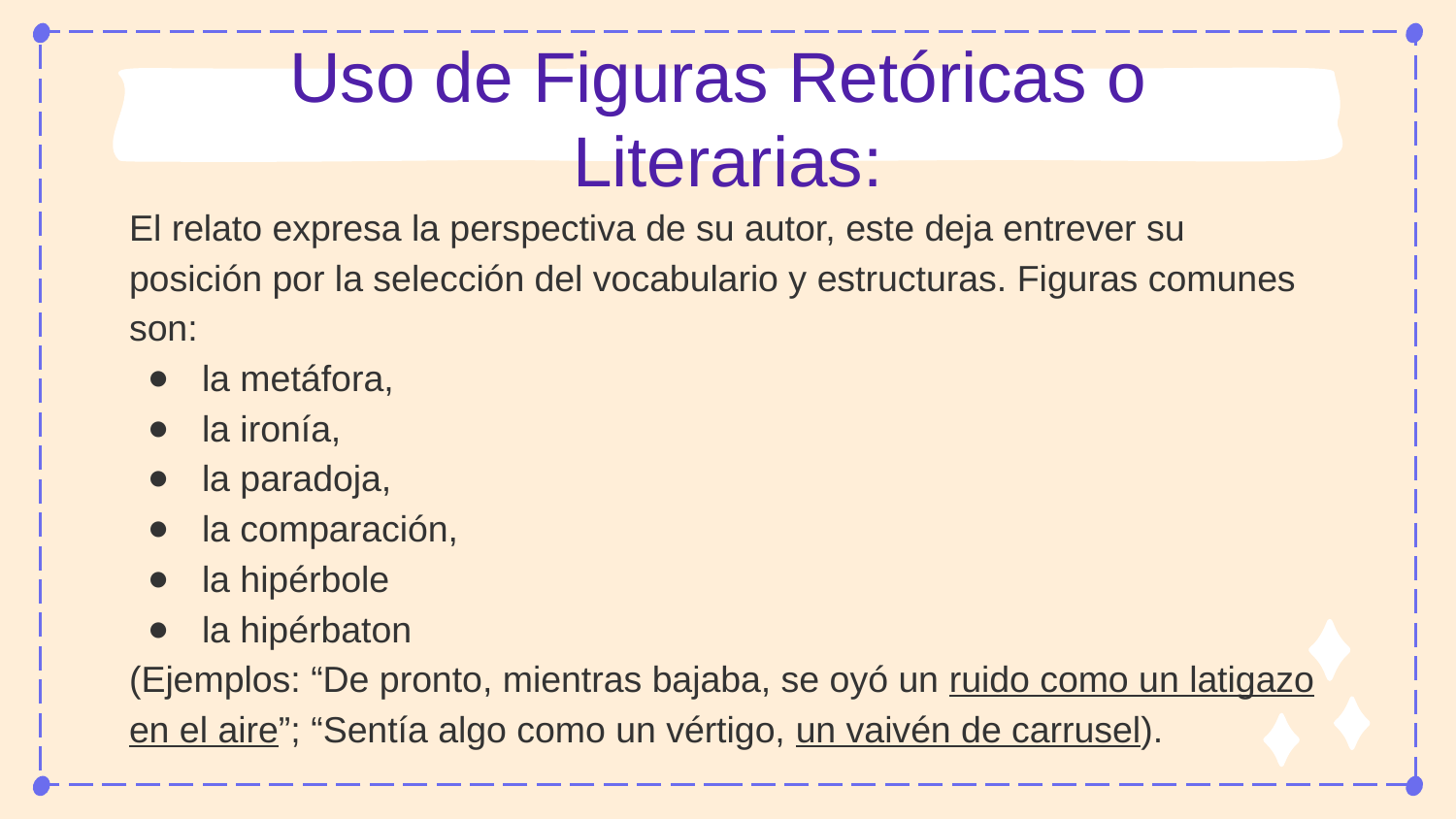

# Uso de Figuras Retóricas o  Literarias:
El relato expresa la perspectiva de su autor, este deja entrever su posición por la selección del vocabulario y estructuras. Figuras comunes son:
la metáfora,
la ironía,
la paradoja,
la comparación,
la hipérbole
la hipérbaton
(Ejemplos: “De pronto, mientras bajaba, se oyó un ruido como un latigazo en el aire”; “Sentía algo como un vértigo, un vaivén de carrusel).